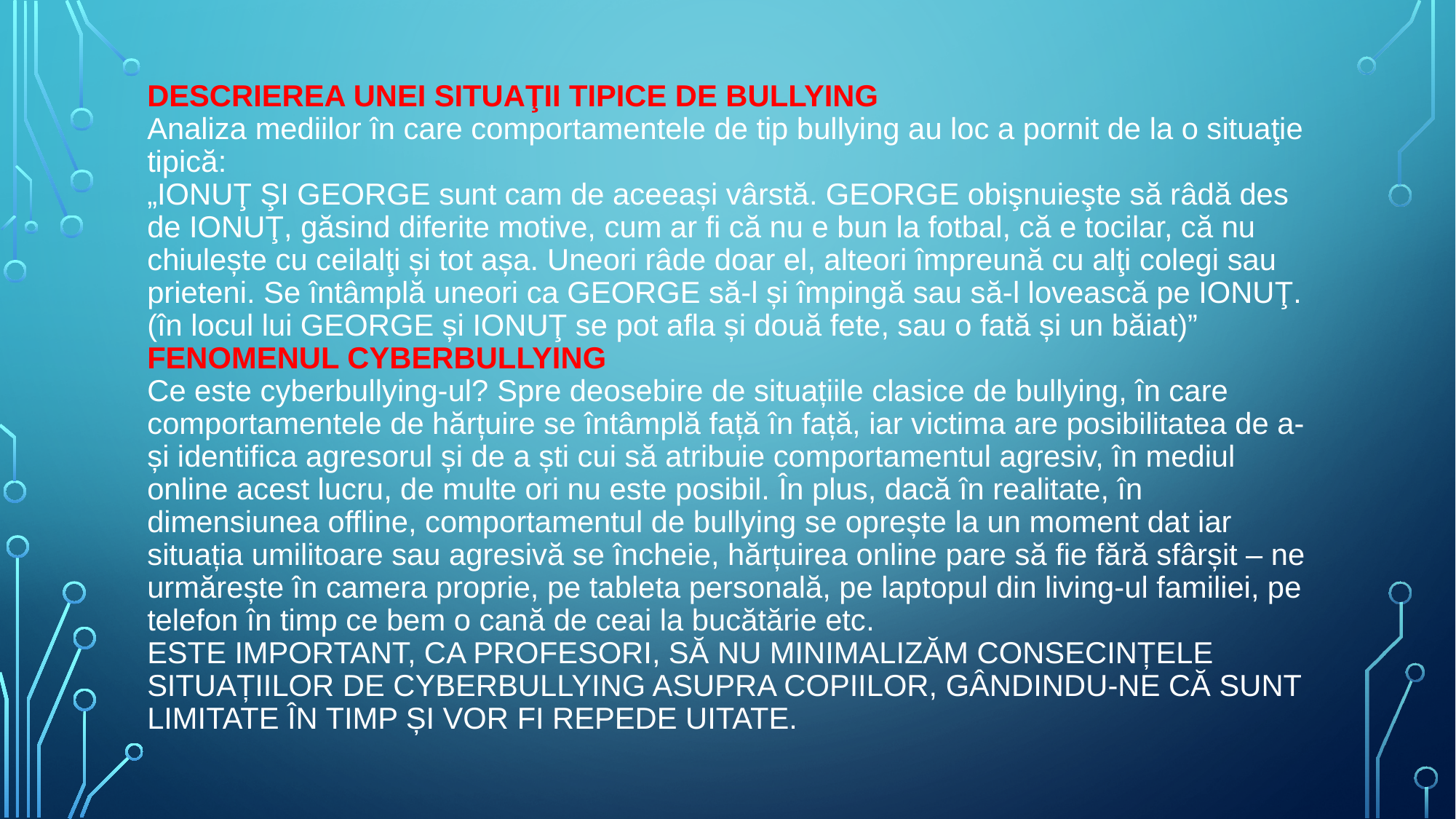

# Descrierea unei situaţii tipice de bullying Analiza mediilor în care comportamentele de tip bullying au loc a pornit de la o situaţie tipică: „Ionuţ şi George sunt cam de aceeași vârstă. George obişnuieşte să râdă des de Ionuţ, găsind diferite motive, cum ar fi că nu e bun la fotbal, că e tocilar, că nu chiulește cu ceilalţi și tot așa. Uneori râde doar el, alteori împreună cu alţi colegi sau prieteni. Se întâmplă uneori ca GEORGE să-l și împingă sau să-l lovească pe IONUŢ. (în locul lui GEORGE și IONUŢ se pot afla și două fete, sau o fată și un băiat)” Fenomenul Cyberbullying Ce este cyberbullying-ul? Spre deosebire de situațiile clasice de bullying, în care comportamentele de hărțuire se întâmplă față în față, iar victima are posibilitatea de a-și identifica agresorul și de a ști cui să atribuie comportamentul agresiv, în mediul online acest lucru, de multe ori nu este posibil. În plus, dacă în realitate, în dimensiunea offline, comportamentul de bullying se oprește la un moment dat iar situația umilitoare sau agresivă se încheie, hărțuirea online pare să fie fără sfârșit – ne urmărește în camera proprie, pe tableta personală, pe laptopul din living-ul familiei, pe telefon în timp ce bem o cană de ceai la bucătărie etc. Este important, ca profesori, să nu minimalizăm consecințele situațiilor de cyberbullying asupra copiilor, gândindu-ne că sunt limitate în timp și vor fi repede uitate.